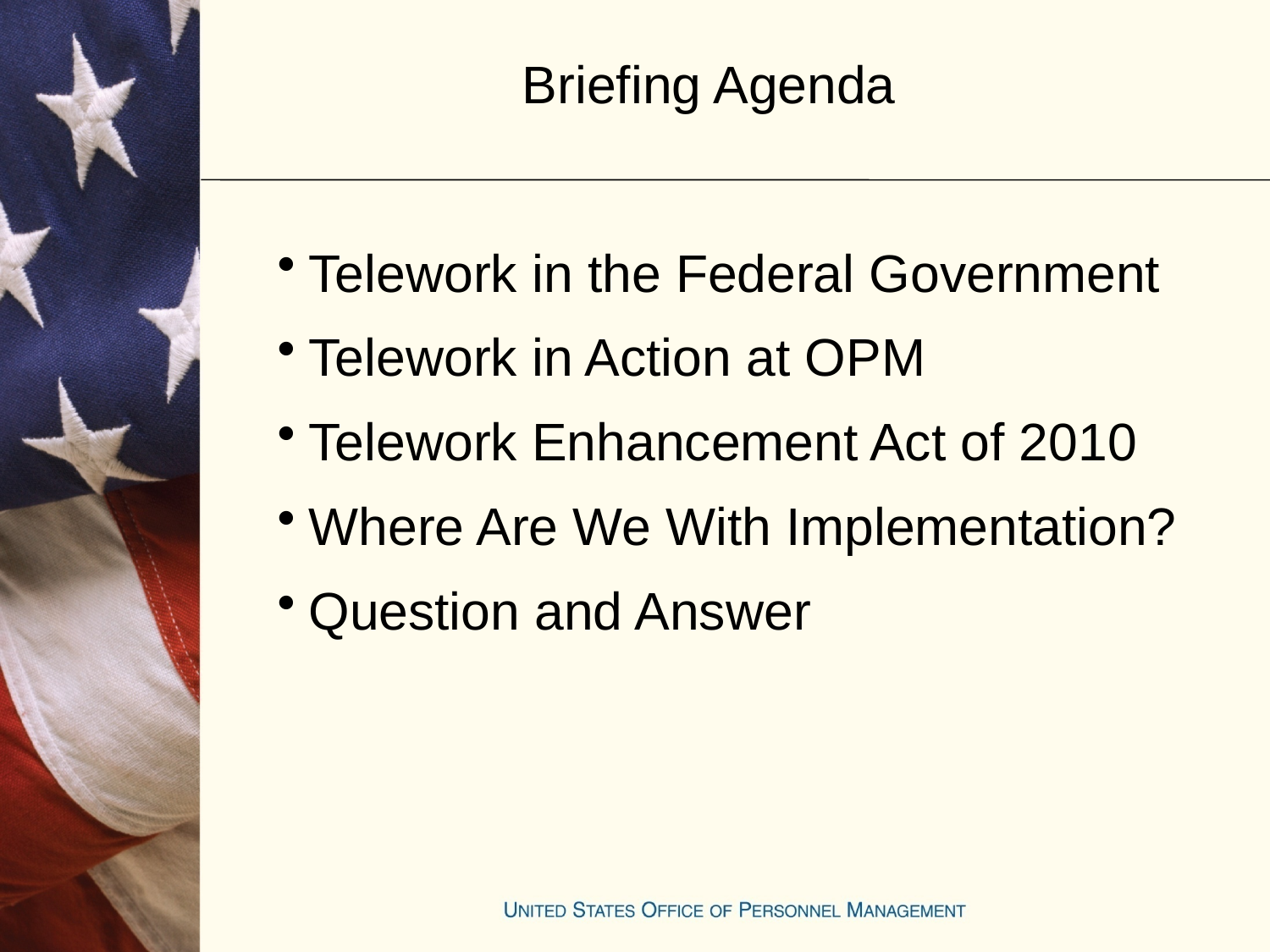

# Briefing Agenda
Telework in the Federal Government
Telework in Action at OPM
Telework Enhancement Act of 2010
Where Are We With Implementation?
Question and Answer